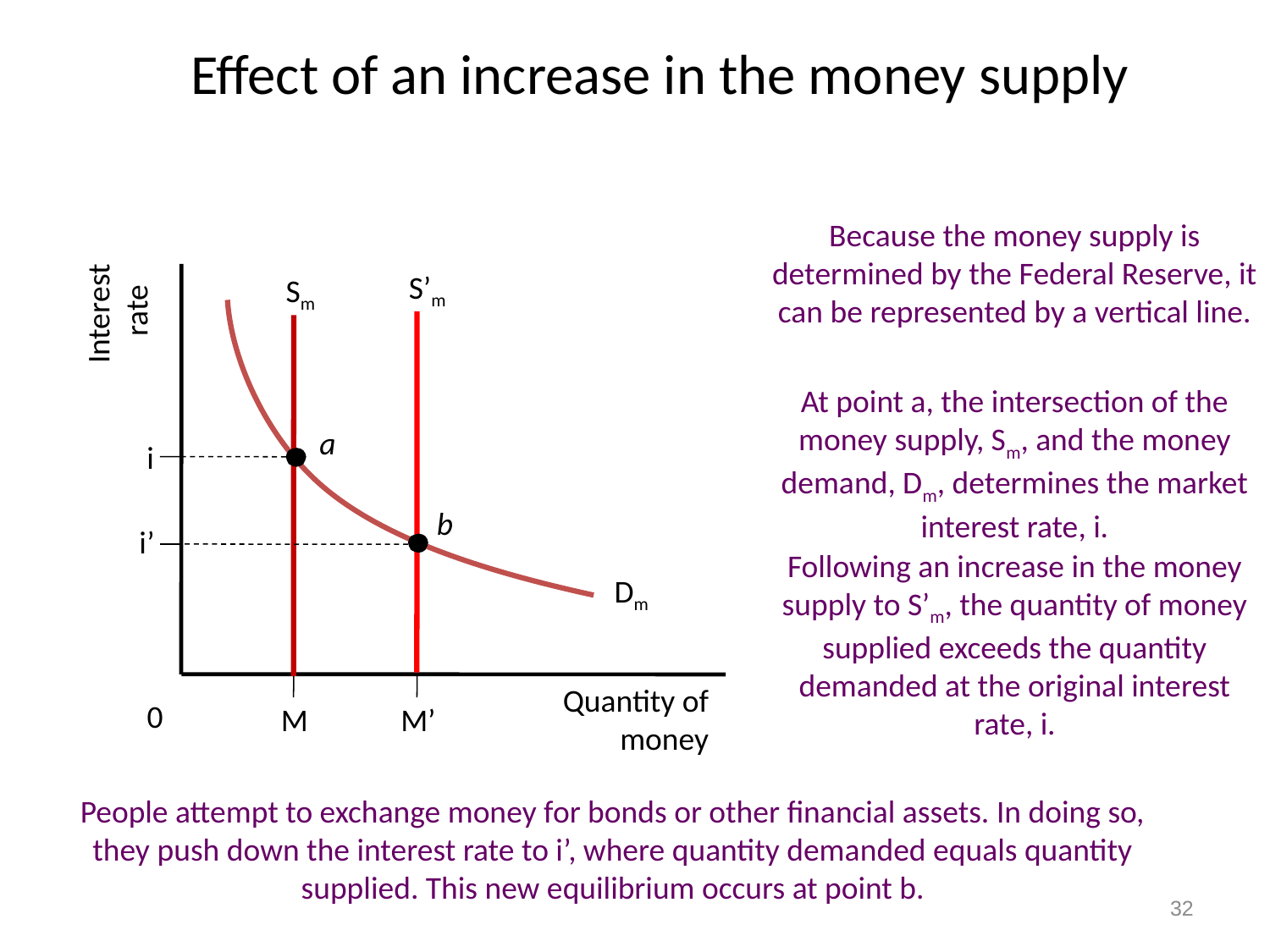

Effect of an increase in the money supply
Because the money supply is determined by the Federal Reserve, it can be represented by a vertical line.
Interest
 rate
i
i’
S’m
Sm

Dm
At point a, the intersection of the money supply, Sm, and the money demand, Dm, determines the market interest rate, i.
a

b

Following an increase in the money supply to S’m, the quantity of money supplied exceeds the quantity demanded at the original interest rate, i.
Quantity of
 money
0
M
M’
People attempt to exchange money for bonds or other financial assets. In doing so, they push down the interest rate to i’, where quantity demanded equals quantity supplied. This new equilibrium occurs at point b.
32